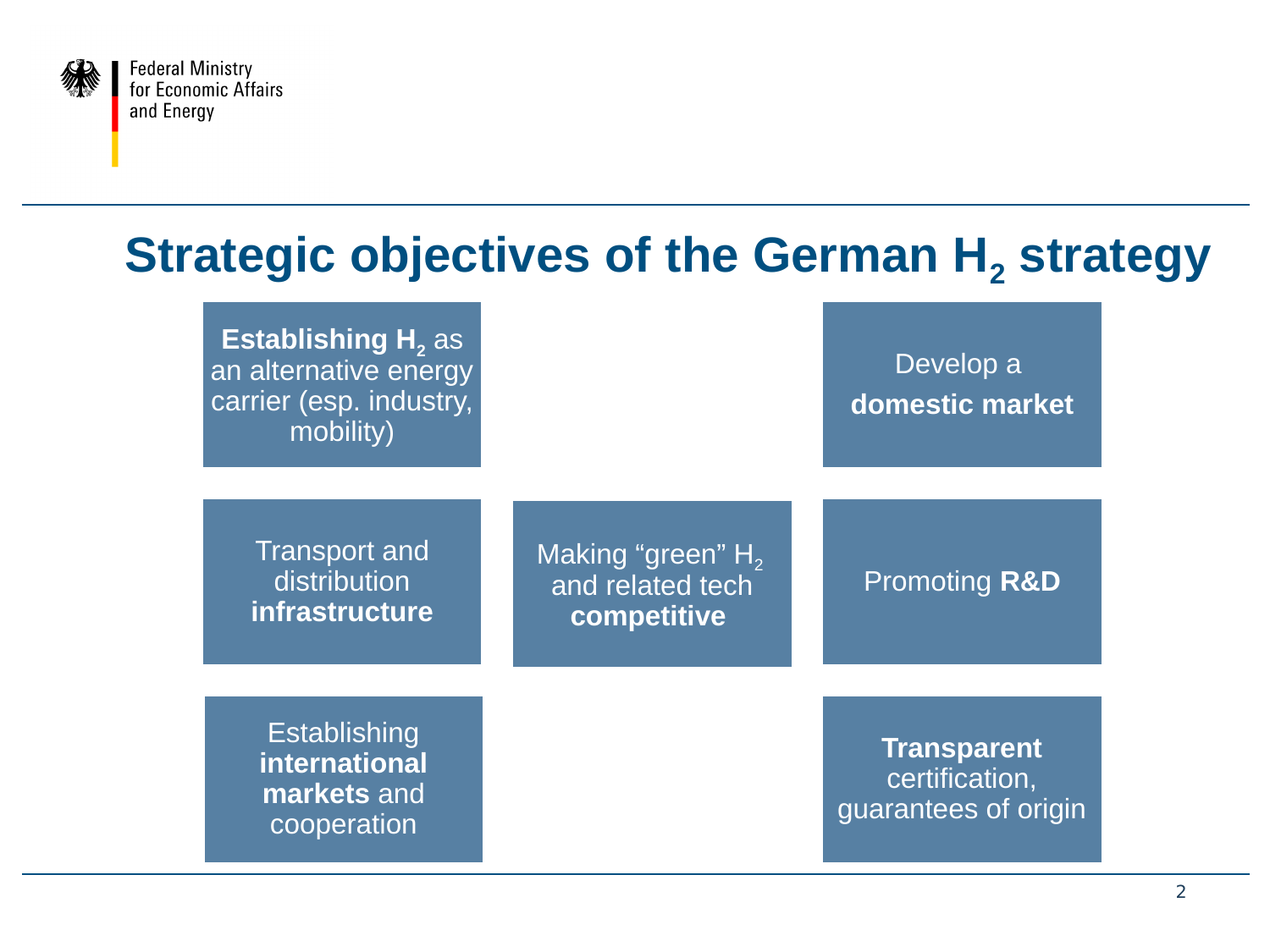

# Strategic objectives of the German H2 strategy
Establishing H2 as an alternative energy carrier (esp. industry, mobility)
Making “green” H2  and related tech competitive
Develop a
domestic market
Transport and distribution infrastructure
Transparent certification, guarantees of origin
Promoting R&D
Establishing international markets and cooperation
2